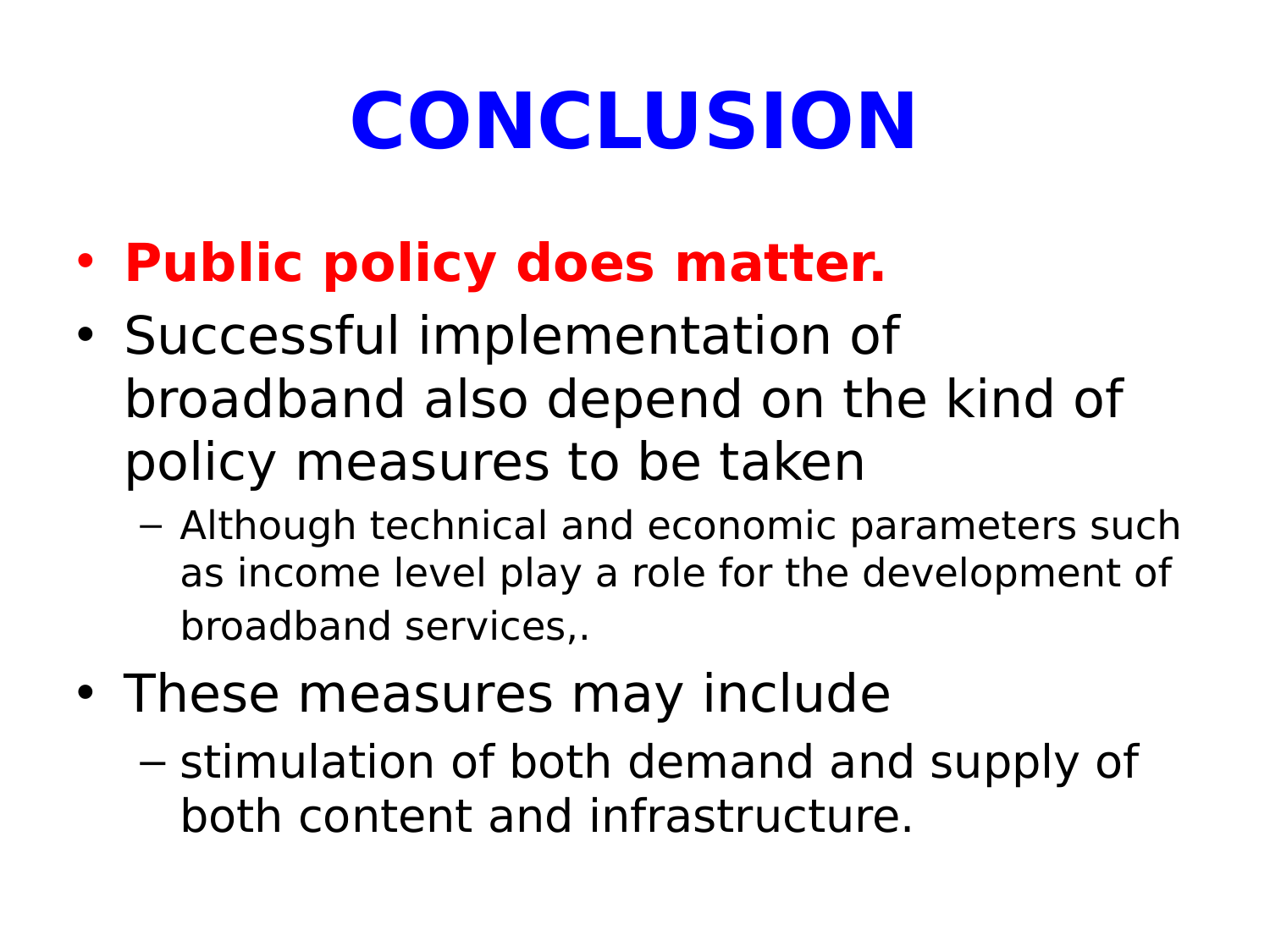

# CONCLUSION
Public policy does matter.
Successful implementation of broadband also depend on the kind of policy measures to be taken
Although technical and economic parameters such as income level play a role for the development of broadband services,.
These measures may include
stimulation of both demand and supply of both content and infrastructure.